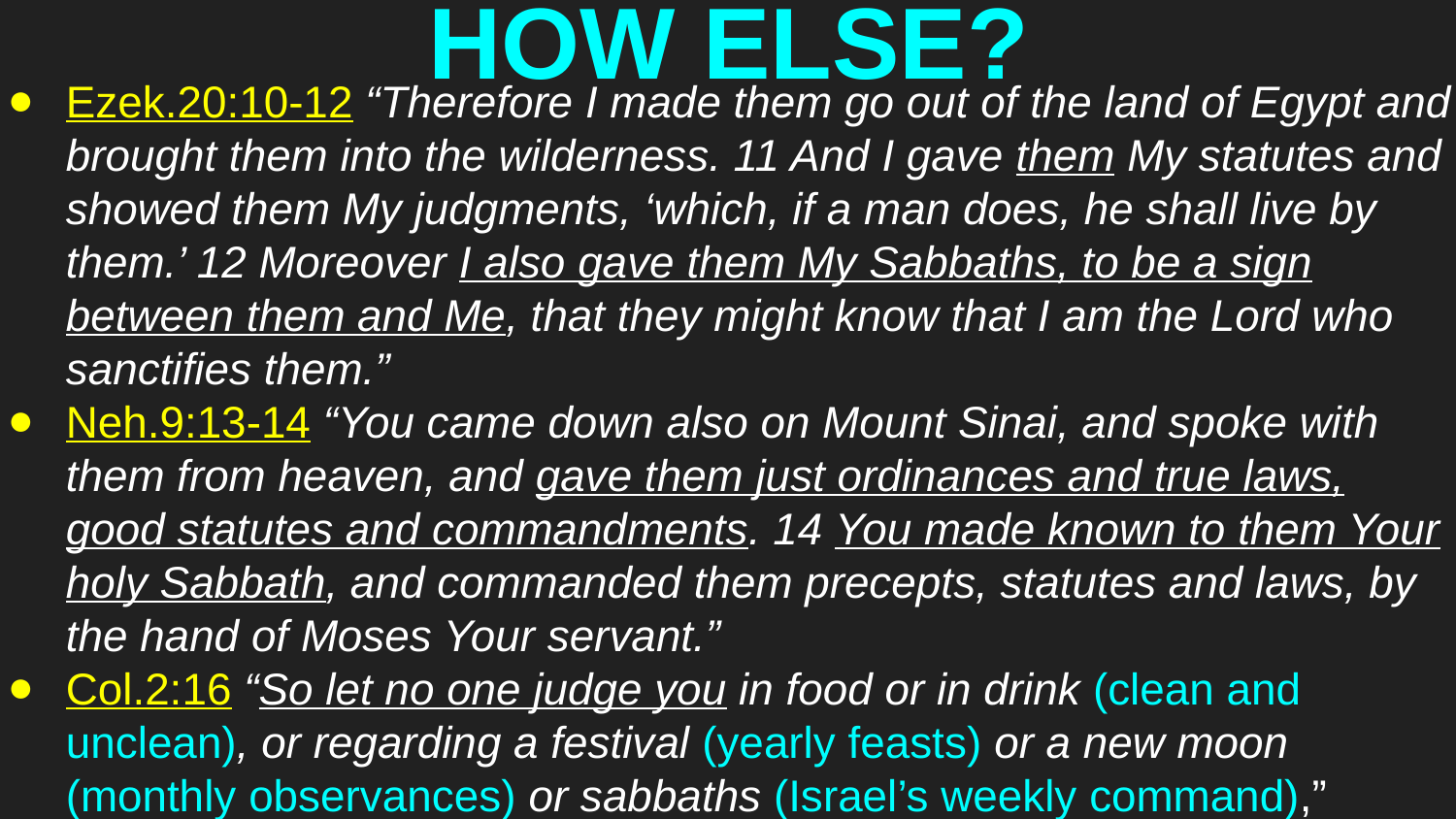

# HOW ELSE?
Ezek.20:10-12 “Therefore I made them go out of the land of Egypt and brought them into the wilderness. 11 And I gave them My statutes and showed them My judgments, ‘which, if a man does, he shall live by them.’ 12 Moreover I also gave them My Sabbaths, to be a sign between them and Me, that they might know that I am the Lord who sanctifies them.”
Neh.9:13-14 “You came down also on Mount Sinai, and spoke with them from heaven, and gave them just ordinances and true laws, good statutes and commandments. 14 You made known to them Your holy Sabbath, and commanded them precepts, statutes and laws, by the hand of Moses Your servant.”
Col.2:16 “So let no one judge you in food or in drink (clean and unclean), or regarding a festival (yearly feasts) or a new moon (monthly observances) or sabbaths (Israel’s weekly command),”